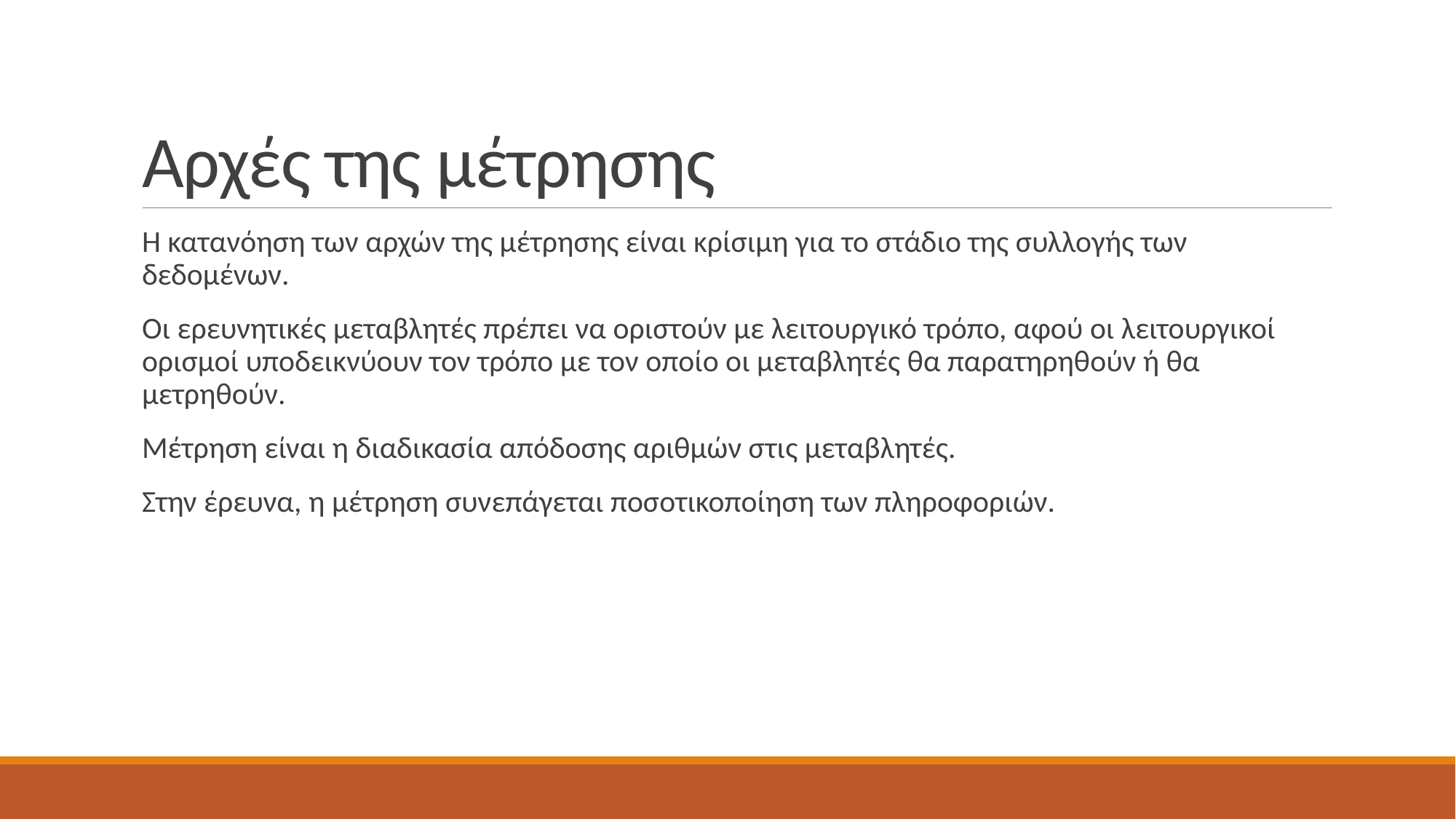

# Αρχές της μέτρησης
Η κατανόηση των αρχών της μέτρησης είναι κρίσιμη για το στάδιο της συλλογής των δεδομένων.
Οι ερευνητικές μεταβλητές πρέπει να οριστούν με λειτουργικό τρόπο, αφού οι λειτουργικοί ορισμοί υποδεικνύουν τον τρόπο με τον οποίο οι μεταβλητές θα παρατηρηθούν ή θα μετρηθούν.
Μέτρηση είναι η διαδικασία απόδοσης αριθμών στις μεταβλητές.
Στην έρευνα, η μέτρηση συνεπάγεται ποσοτικοποίηση των πληροφοριών.